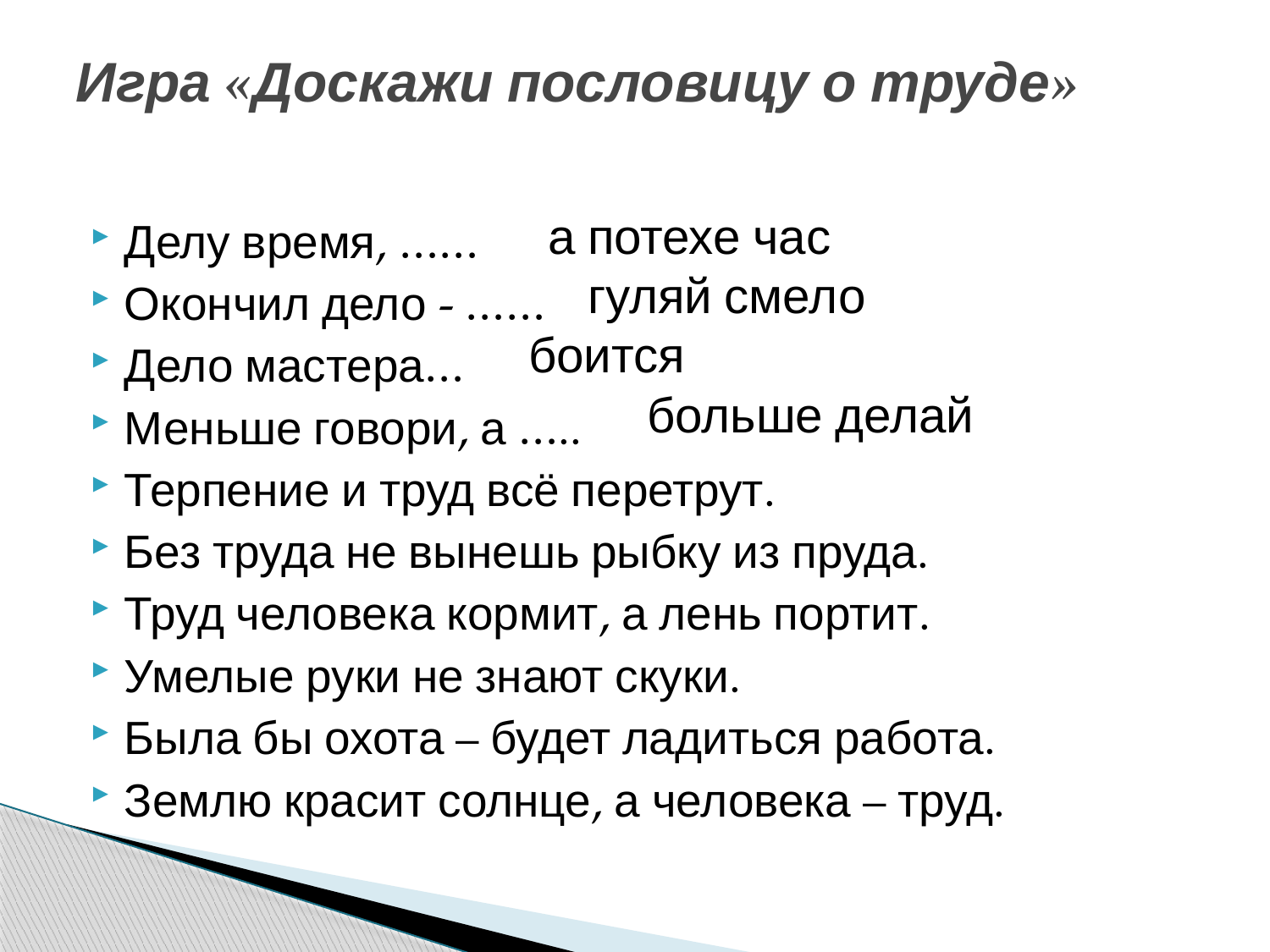

# Игра «Доскажи пословицу о труде»
а потехе час
Делу время, ……
Окончил дело - ……
Дело мастера…
Меньше говори, а …..
Терпение и труд всё перетрут.
Без труда не вынешь рыбку из пруда.
Труд человека кормит, а лень портит.
Умелые руки не знают скуки.
Была бы охота – будет ладиться работа.
Землю красит солнце, а человека – труд.

гуляй смело
боится
больше делай